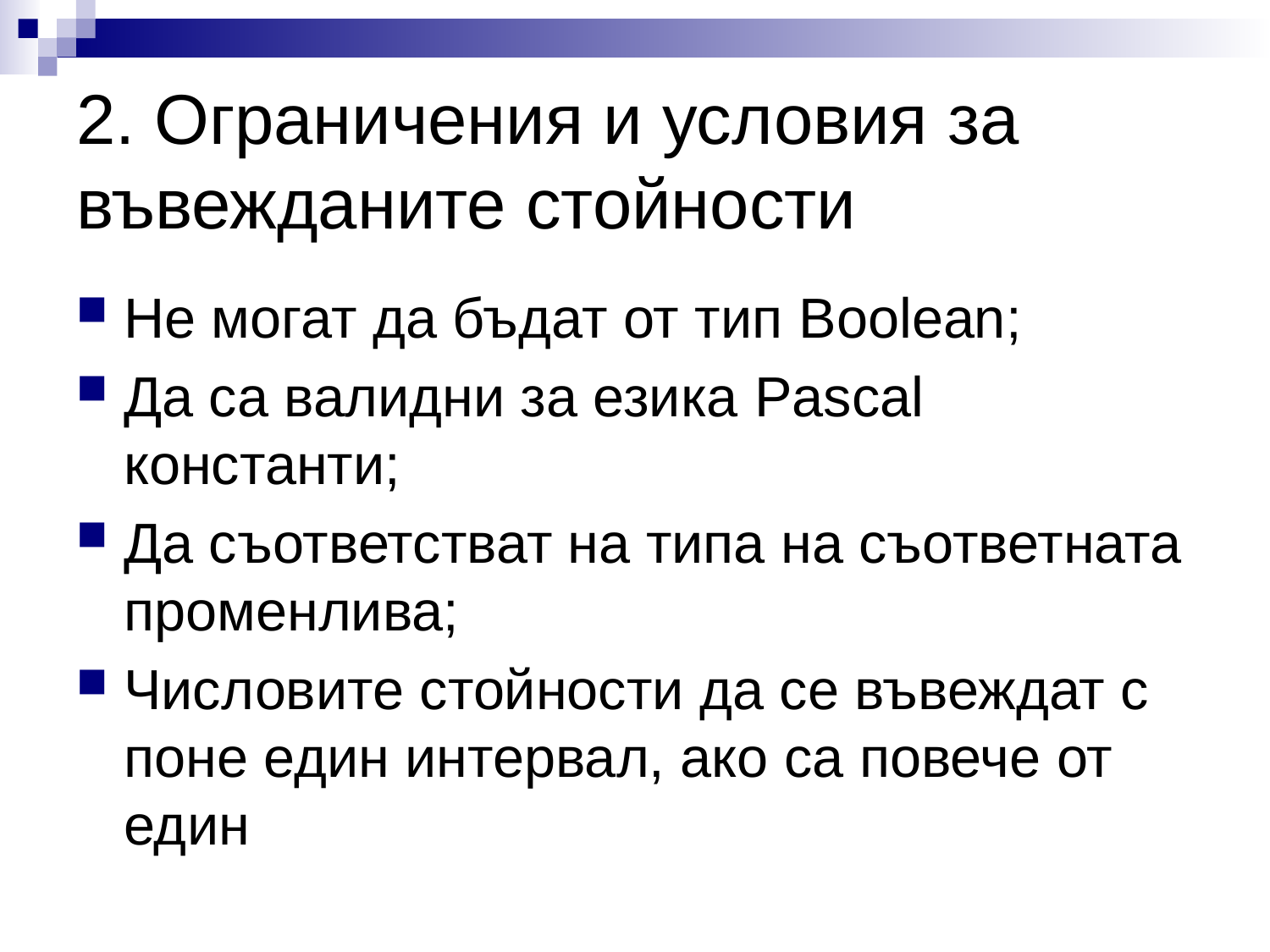

# 2. Ограничения и условия за въвежданите стойности
Не могат да бъдат от тип Boolean;
Да са валидни за езика Pascal константи;
Да съответстват на типа на съответната променлива;
Числовите стойности да се въвеждат с поне един интервал, ако са повече от един